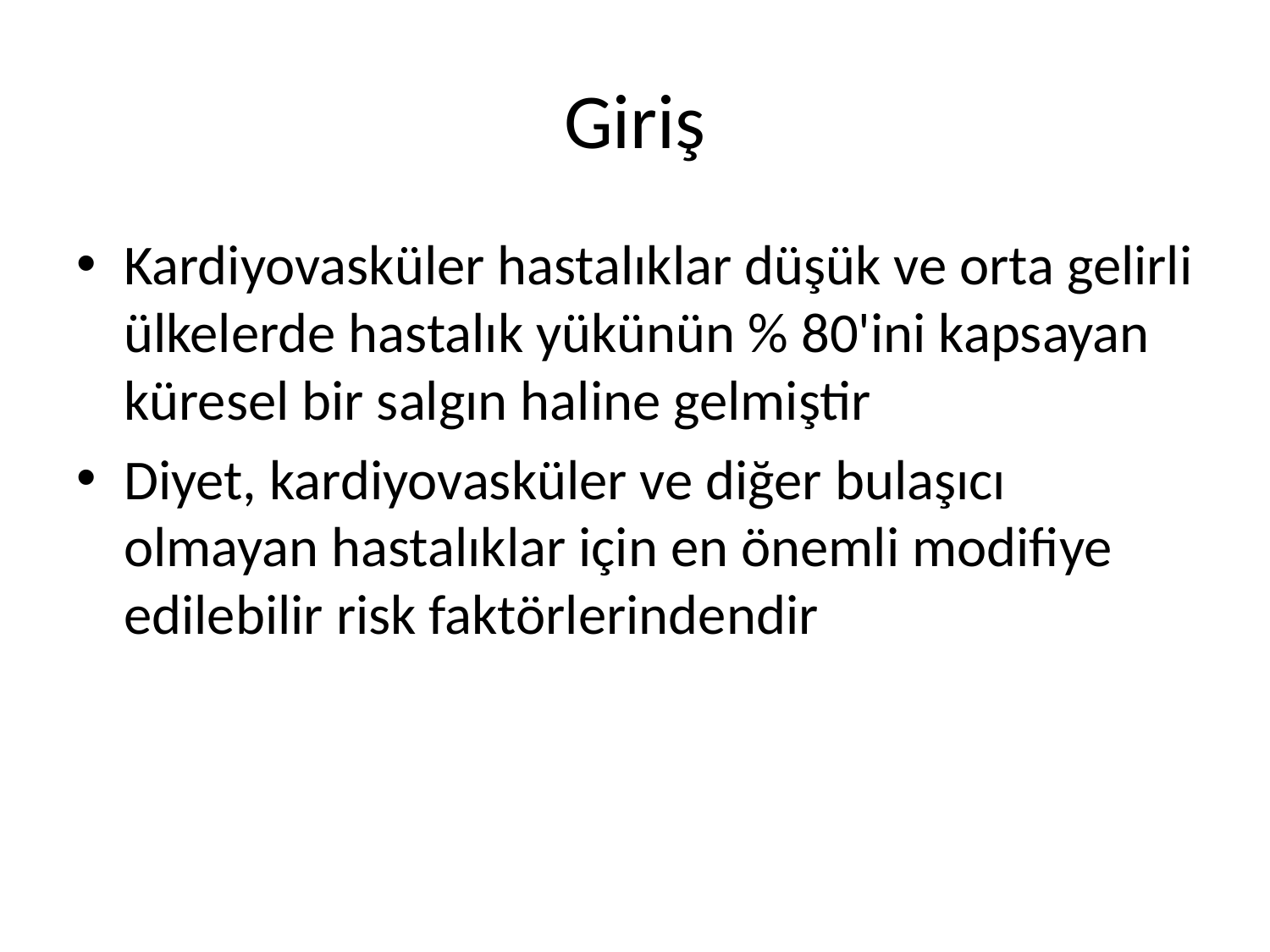

# Giriş
Kardiyovasküler hastalıklar düşük ve orta gelirli ülkelerde hastalık yükünün % 80'ini kapsayan küresel bir salgın haline gelmiştir
Diyet, kardiyovasküler ve diğer bulaşıcı  olmayan hastalıklar için en önemli modifiye  edilebilir risk faktörlerindendir